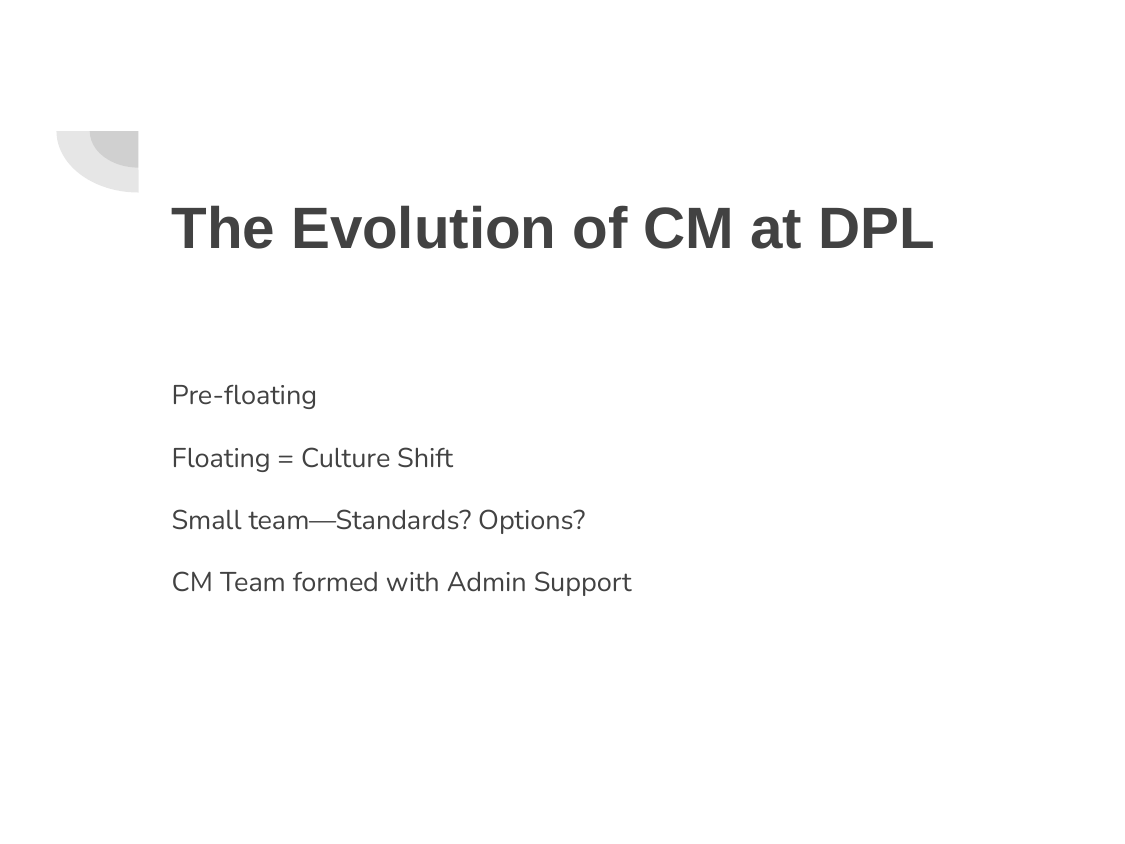

# The Evolution of CM at DPL
Pre-floating
Floating = Culture Shift
Small team—Standards? Options?
CM Team formed with Admin Support